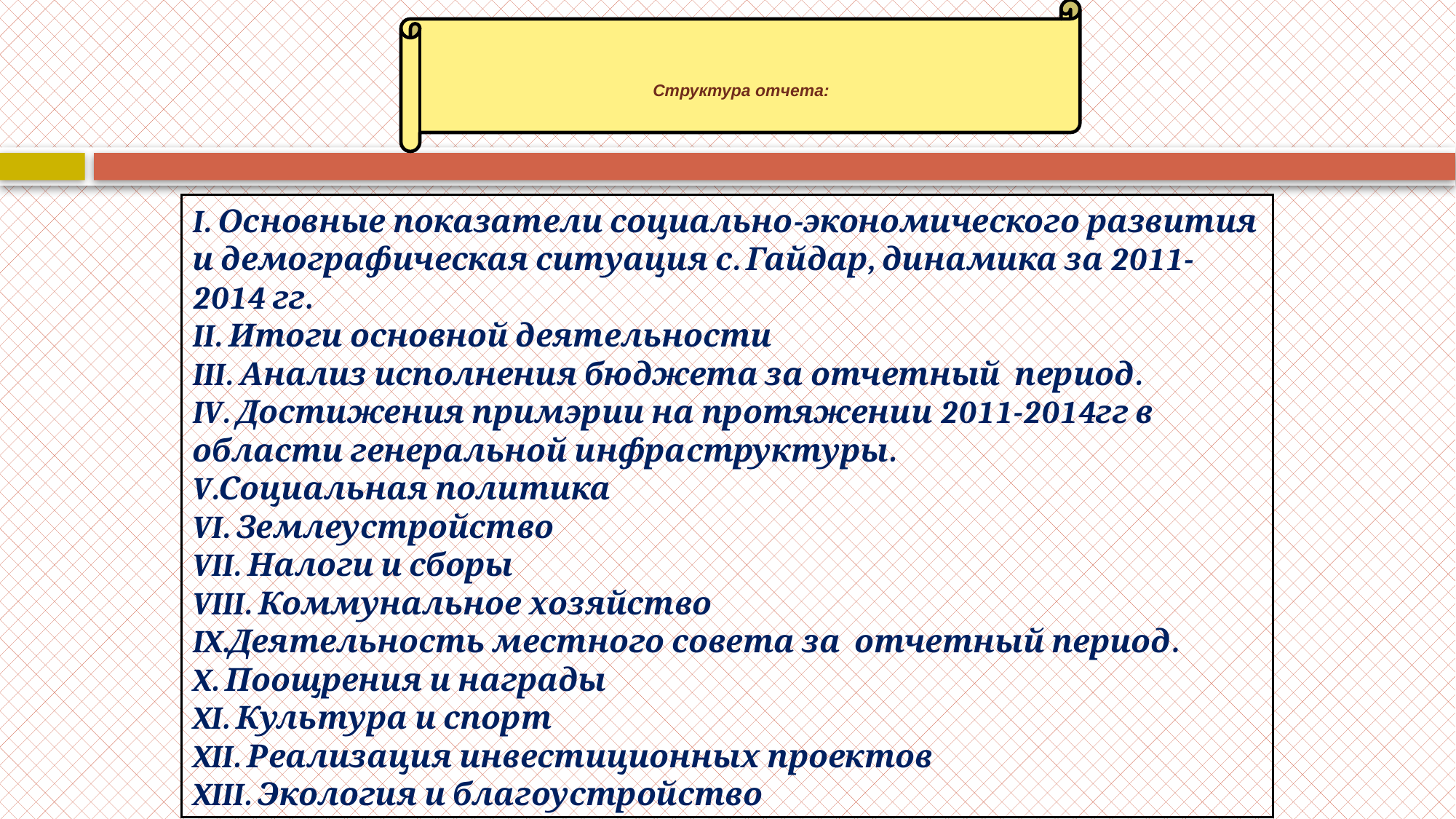

# Структура отчета:
I. Основные показатели социально-экономического развития и демографическая ситуация с. Гайдар, динамика за 2011-2014 гг.
II. Итоги основной деятельности
III. Анализ исполнения бюджета за отчетный  период.
IV. Достижения примэрии на протяжении 2011-2014гг в области генеральной инфраструктуры.
V.Социальная политика
VI. Землеустройство
VII. Налоги и сборы
VIII. Коммунальное хозяйство
IX.Деятельность местного совета за  отчетный период.
X. Поощрения и награды
XI. Культура и спорт
XII. Реализация инвестиционных проектов
XIII. Экология и благоустройство